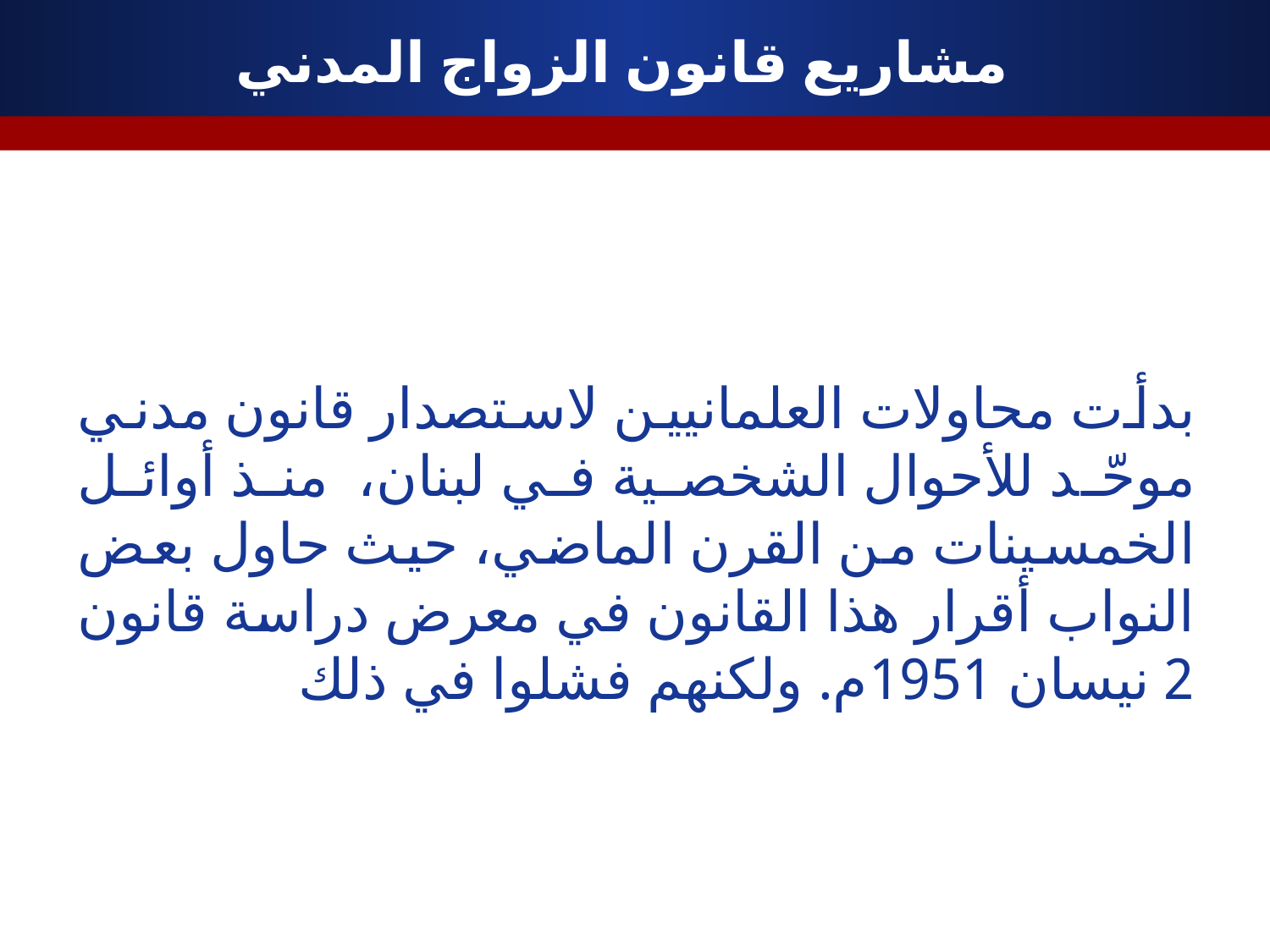

# مشاريع قانون الزواج المدني
بدأت محاولات العلمانيين لاستصدار قانون مدني موحّد للأحوال الشخصية في لبنان،  منذ أوائل الخمسينات من القرن الماضي، حيث حاول بعض النواب أقرار هذا القانون في معرض دراسة قانون 2 نيسان 1951م. ولكنهم فشلوا في ذلك